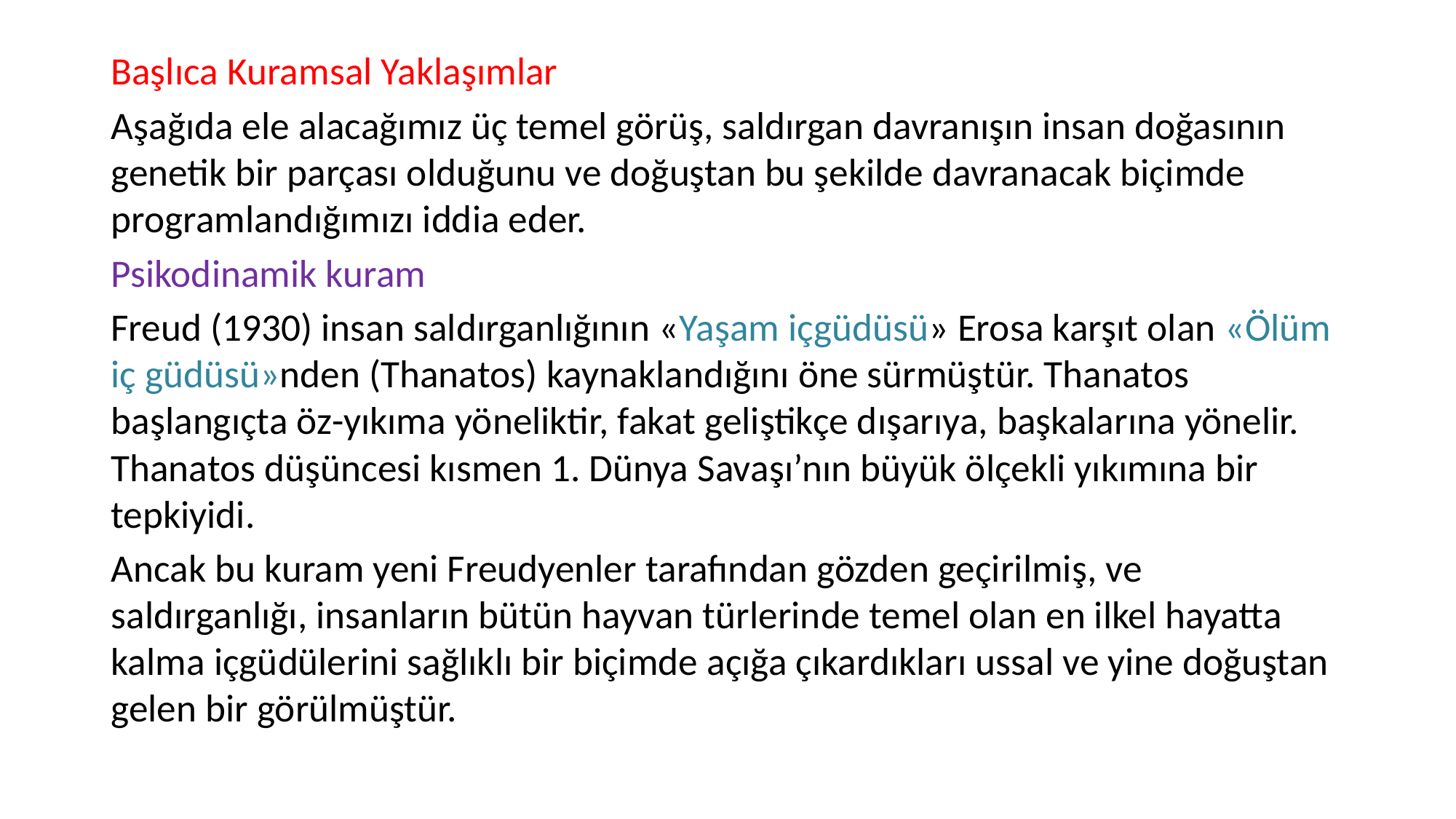

Başlıca Kuramsal Yaklaşımlar
Aşağıda ele alacağımız üç temel görüş, saldırgan davranışın insan doğasının genetik bir parçası olduğunu ve doğuştan bu şekilde davranacak biçimde programlandığımızı iddia eder.
Psikodinamik kuram
Freud (1930) insan saldırganlığının «Yaşam içgüdüsü» Erosa karşıt olan «Ölüm iç güdüsü»nden (Thanatos) kaynaklandığını öne sürmüştür. Thanatos başlangıçta öz-yıkıma yöneliktir, fakat geliştikçe dışarıya, başkalarına yönelir. Thanatos düşüncesi kısmen 1. Dünya Savaşı’nın büyük ölçekli yıkımına bir tepkiyidi.
Ancak bu kuram yeni Freudyenler tarafından gözden geçirilmiş, ve saldırganlığı, insanların bütün hayvan türlerinde temel olan en ilkel hayatta kalma içgüdülerini sağlıklı bir biçimde açığa çıkardıkları ussal ve yine doğuştan gelen bir görülmüştür.